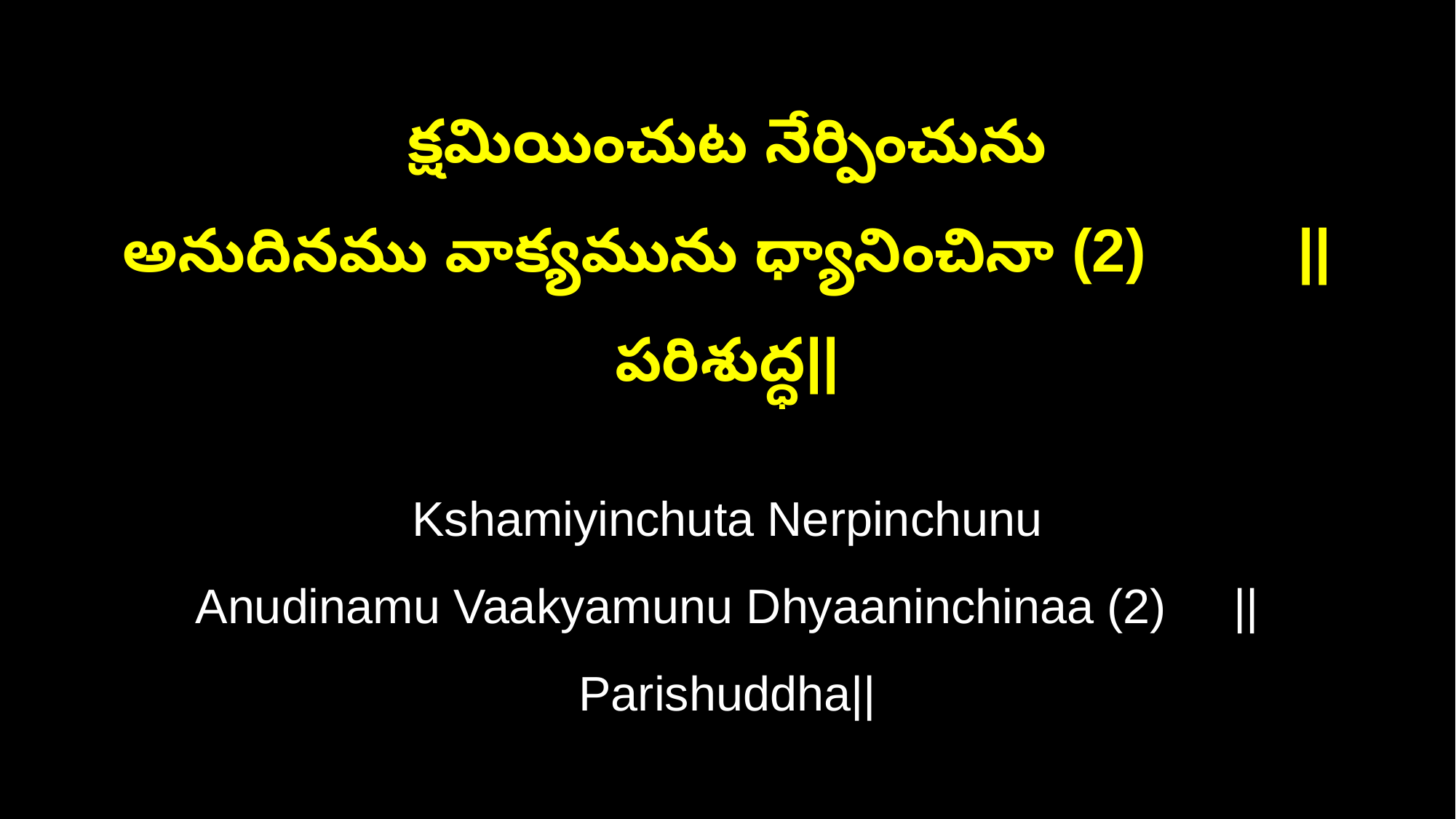

క్షమియించుట నేర్పించును
అనుదినము వాక్యమును ధ్యానించినా (2)         ||పరిశుద్ధ||
Kshamiyinchuta Nerpinchunu
Anudinamu Vaakyamunu Dhyaaninchinaa (2)     ||Parishuddha||